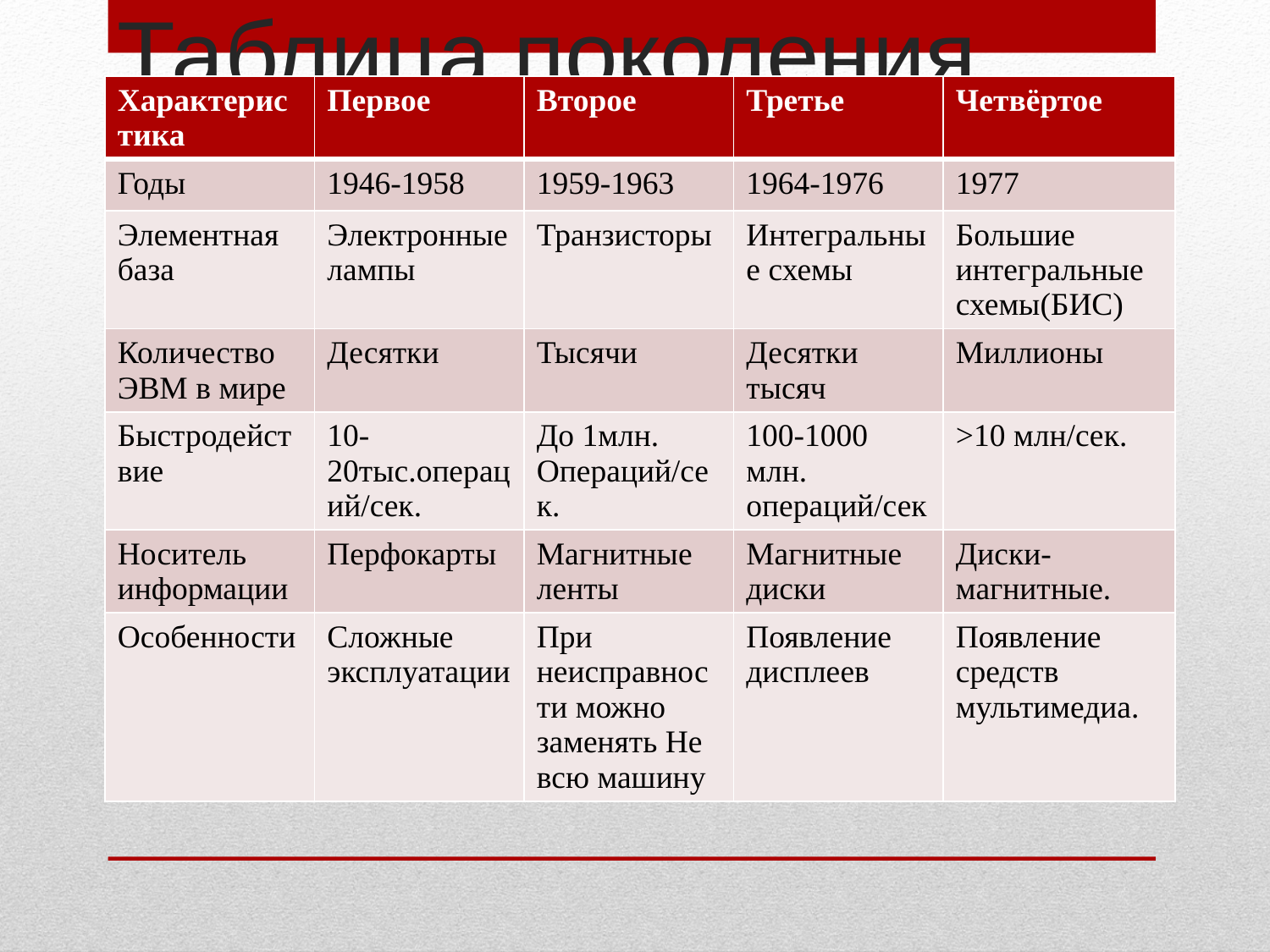

# Таблица поколения ЭВМ
| Характеристика | Первое | Второе | Третье | Четвёртое |
| --- | --- | --- | --- | --- |
| Годы | 1946-1958 | 1959-1963 | 1964-1976 | 1977 |
| Элементная база | Электронные лампы | Транзисторы | Интегральные схемы | Большие интегральные схемы(БИС) |
| Количество ЭВМ в мире | Десятки | Тысячи | Десятки тысяч | Миллионы |
| Быстродействие | 10-20тыс.операций/сек. | До 1млн. Операций/сек. | 100-1000 млн. операций/сек | >10 млн/сек. |
| Носитель информации | Перфокарты | Магнитные ленты | Магнитные диски | Диски-магнитные. |
| Особенности | Сложные эксплуатации | При неисправности можно заменять Не всю машину | Появление дисплеев | Появление средств мультимедиа. |